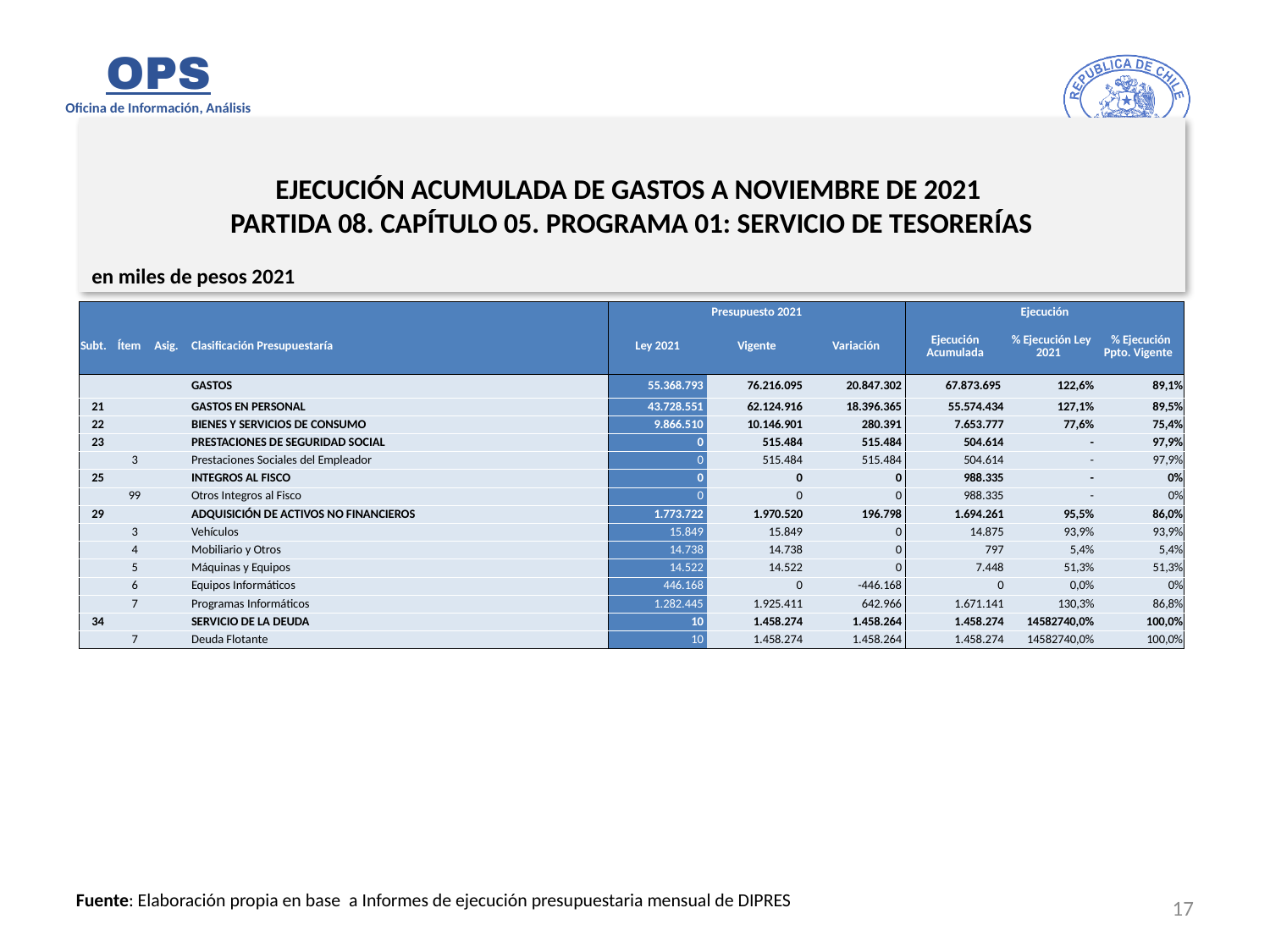

# EJECUCIÓN ACUMULADA DE GASTOS A NOVIEMBRE DE 2021 PARTIDA 08. CAPÍTULO 05. PROGRAMA 01: SERVICIO DE TESORERÍAS
en miles de pesos 2021
|  |  |  |  | Presupuesto 2021 |  |  | Ejecución |  |  |
| --- | --- | --- | --- | --- | --- | --- | --- | --- | --- |
| Subt. | Ítem | Asig. | Clasificación Presupuestaría | Ley 2021 | Vigente | Variación | Ejecución Acumulada | % Ejecución Ley 2021 | % Ejecución Ppto. Vigente |
|  |  |  | GASTOS | 55.368.793 | 76.216.095 | 20.847.302 | 67.873.695 | 122,6% | 89,1% |
| 21 |  |  | GASTOS EN PERSONAL | 43.728.551 | 62.124.916 | 18.396.365 | 55.574.434 | 127,1% | 89,5% |
| 22 |  |  | BIENES Y SERVICIOS DE CONSUMO | 9.866.510 | 10.146.901 | 280.391 | 7.653.777 | 77,6% | 75,4% |
| 23 |  |  | PRESTACIONES DE SEGURIDAD SOCIAL | 0 | 515.484 | 515.484 | 504.614 | - | 97,9% |
|  | 3 |  | Prestaciones Sociales del Empleador | 0 | 515.484 | 515.484 | 504.614 | - | 97,9% |
| 25 |  |  | INTEGROS AL FISCO | 0 | 0 | 0 | 988.335 | - | 0% |
|  | 99 |  | Otros Integros al Fisco | 0 | 0 | 0 | 988.335 | - | 0% |
| 29 |  |  | ADQUISICIÓN DE ACTIVOS NO FINANCIEROS | 1.773.722 | 1.970.520 | 196.798 | 1.694.261 | 95,5% | 86,0% |
|  | 3 |  | Vehículos | 15.849 | 15.849 | 0 | 14.875 | 93,9% | 93,9% |
|  | 4 |  | Mobiliario y Otros | 14.738 | 14.738 | 0 | 797 | 5,4% | 5,4% |
|  | 5 |  | Máquinas y Equipos | 14.522 | 14.522 | 0 | 7.448 | 51,3% | 51,3% |
|  | 6 |  | Equipos Informáticos | 446.168 | 0 | -446.168 | 0 | 0,0% | 0% |
|  | 7 |  | Programas Informáticos | 1.282.445 | 1.925.411 | 642.966 | 1.671.141 | 130,3% | 86,8% |
| 34 |  |  | SERVICIO DE LA DEUDA | 10 | 1.458.274 | 1.458.264 | 1.458.274 | 14582740,0% | 100,0% |
|  | 7 |  | Deuda Flotante | 10 | 1.458.274 | 1.458.264 | 1.458.274 | 14582740,0% | 100,0% |
17